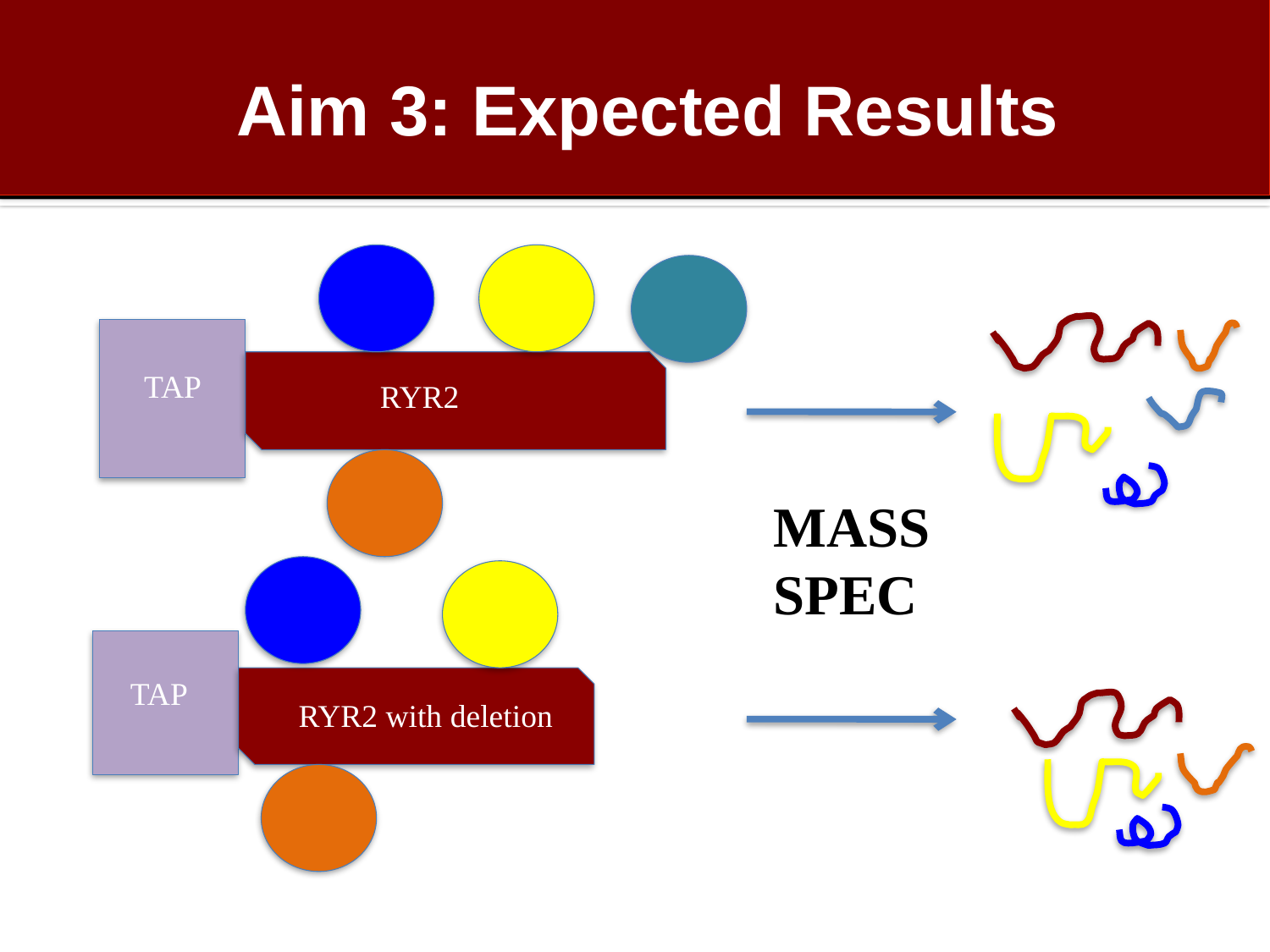

# Aim 3: Expected Results

P

  TAP

RYR2

MASS SPEC

TAP

RYR2 with deletion